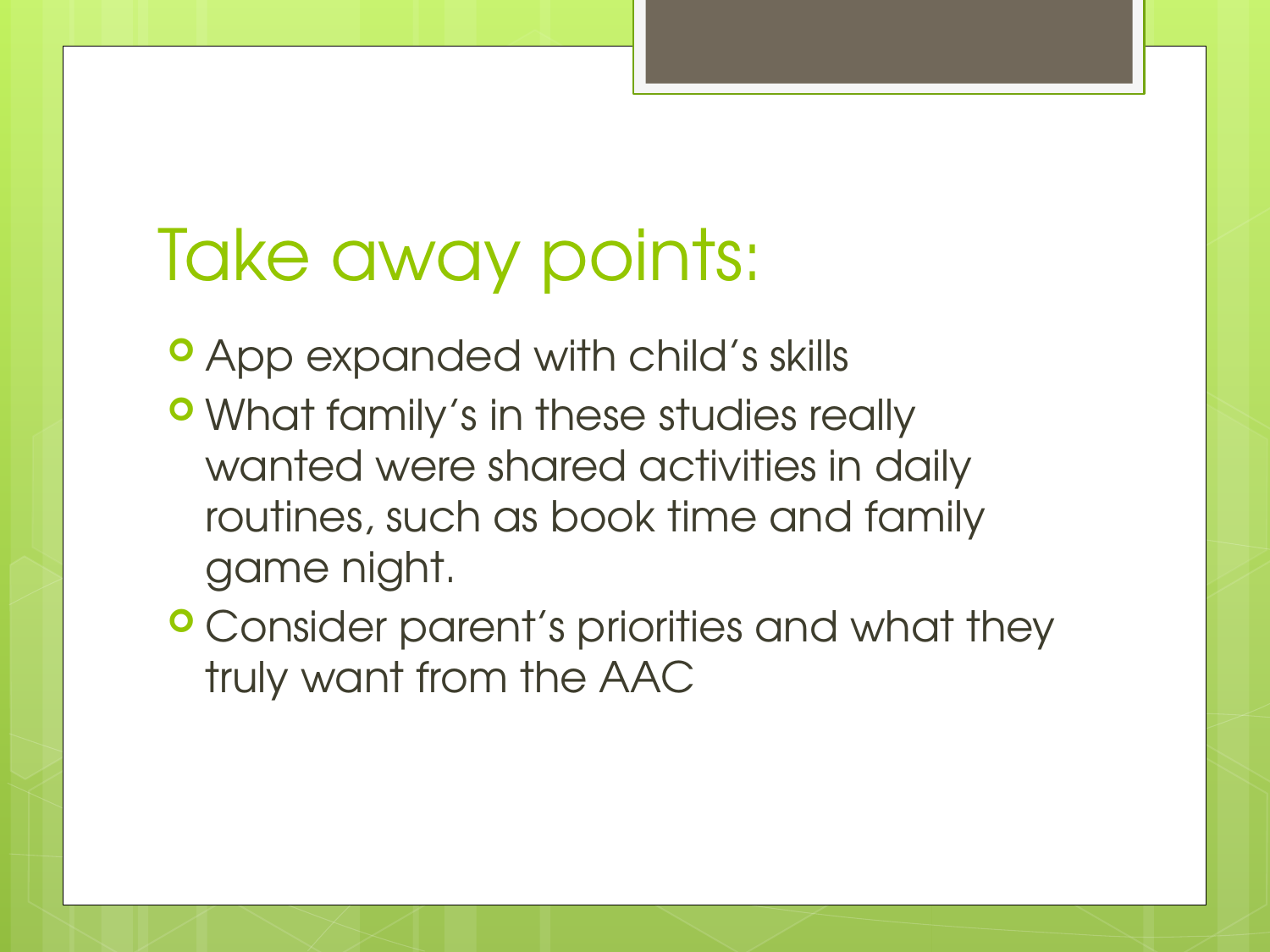

# Take away points:
App expanded with child’s skills
What family’s in these studies really wanted were shared activities in daily routines, such as book time and family game night.
Consider parent’s priorities and what they truly want from the AAC